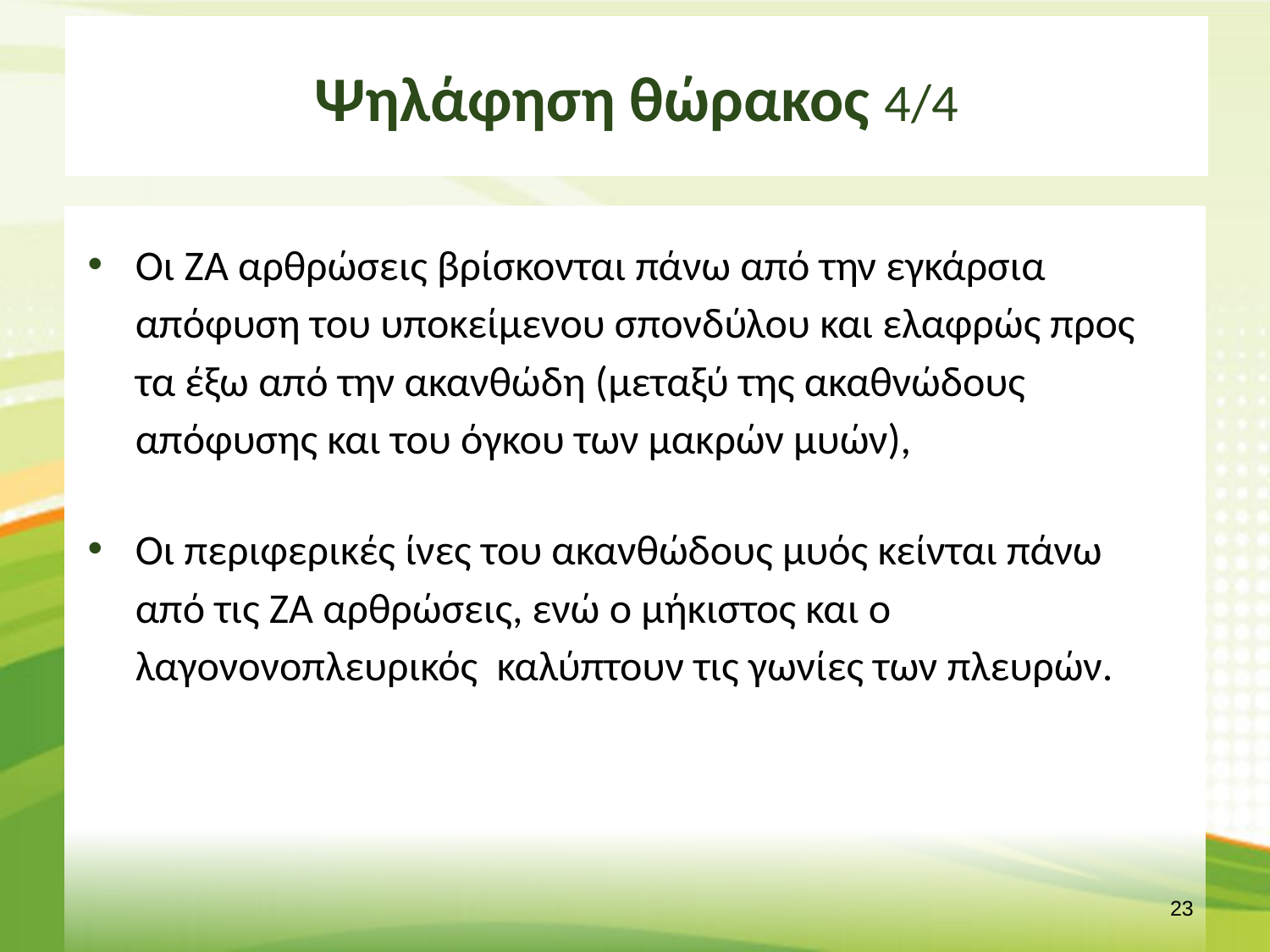

# Ψηλάφηση θώρακος 4/4
Οι ΖΑ αρθρώσεις βρίσκονται πάνω από την εγκάρσια απόφυση του υποκείμενου σπονδύλου και ελαφρώς προς τα έξω από την ακανθώδη (μεταξύ της ακαθνώδους απόφυσης και του όγκου των μακρών μυών),
Οι περιφερικές ίνες του ακανθώδους μυός κείνται πάνω από τις ΖΑ αρθρώσεις, ενώ ο μήκιστος και ο λαγονονοπλευρικός  καλύπτουν τις γωνίες των πλευρών.

23